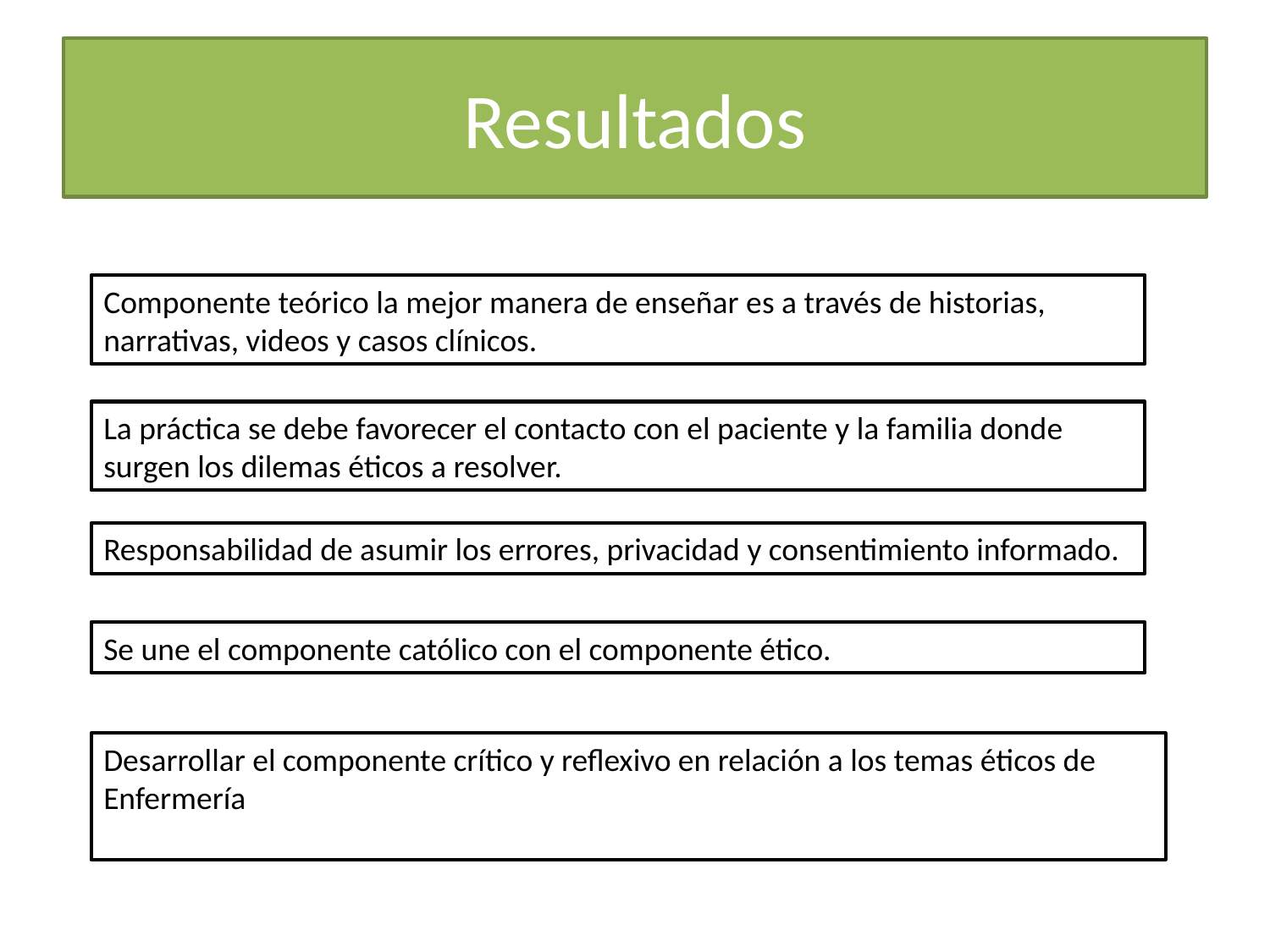

# Resultados
Componente teórico la mejor manera de enseñar es a través de historias, narrativas, videos y casos clínicos.
La práctica se debe favorecer el contacto con el paciente y la familia donde surgen los dilemas éticos a resolver.
Responsabilidad de asumir los errores, privacidad y consentimiento informado.
Se une el componente católico con el componente ético.
Desarrollar el componente crítico y reflexivo en relación a los temas éticos de Enfermería